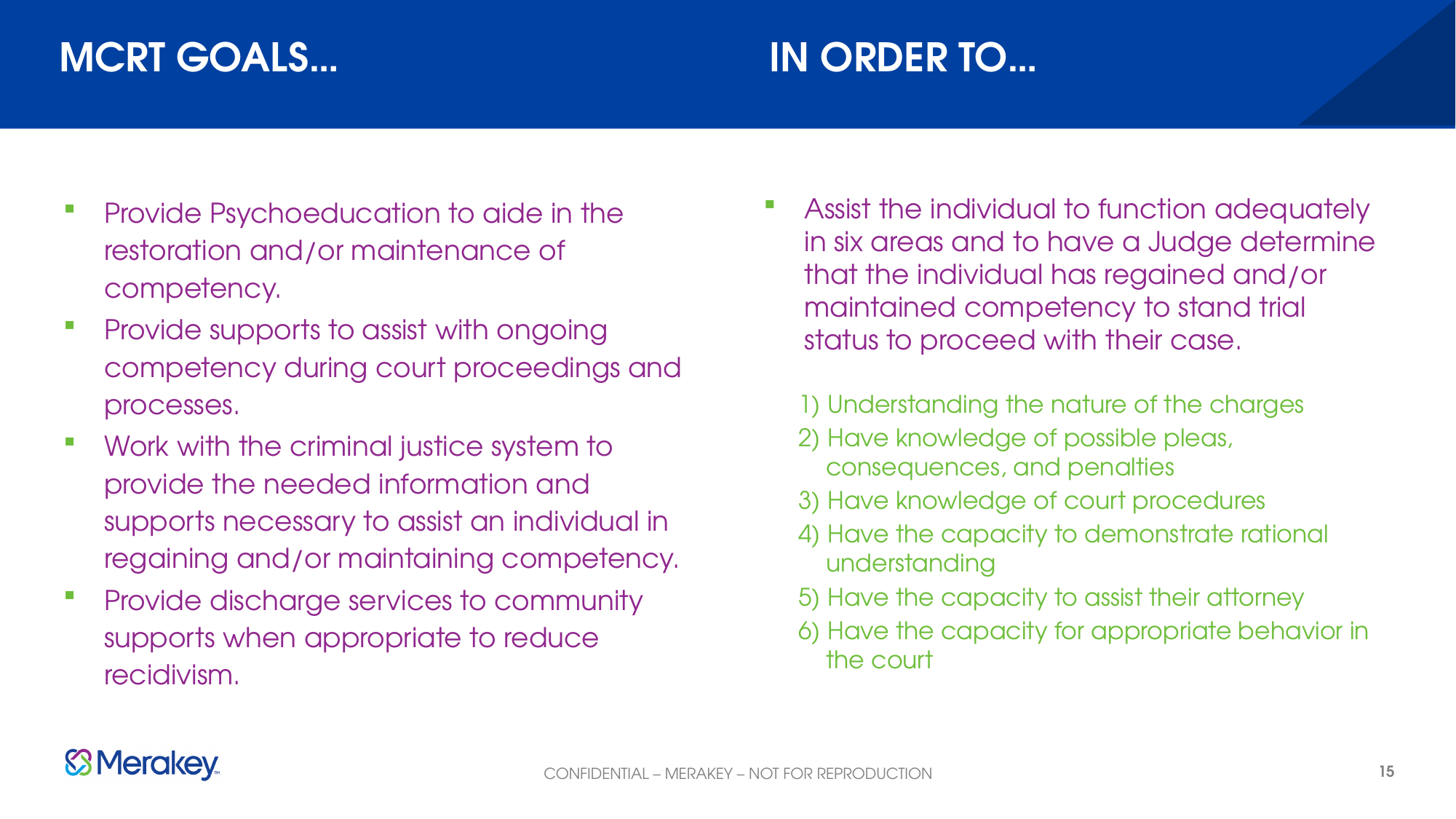

# MCRT GOALS…				     IN ORDER TO…
Provide Psychoeducation to aide in the restoration and/or maintenance of competency.
Provide supports to assist with ongoing competency during court proceedings and processes.
Work with the criminal justice system to provide the needed information and supports necessary to assist an individual in regaining and/or maintaining competency.
Provide discharge services to community supports when appropriate to reduce recidivism.

Assist the individual to function adequately in six areas and to have a Judge determine that the individual has regained and/or maintained competency to stand trial status to proceed with their case.
1) Understanding the nature of the charges
2) Have knowledge of possible pleas, consequences, and penalties
3) Have knowledge of court procedures
4) Have the capacity to demonstrate rational understanding
5) Have the capacity to assist their attorney
6) Have the capacity for appropriate behavior in the court